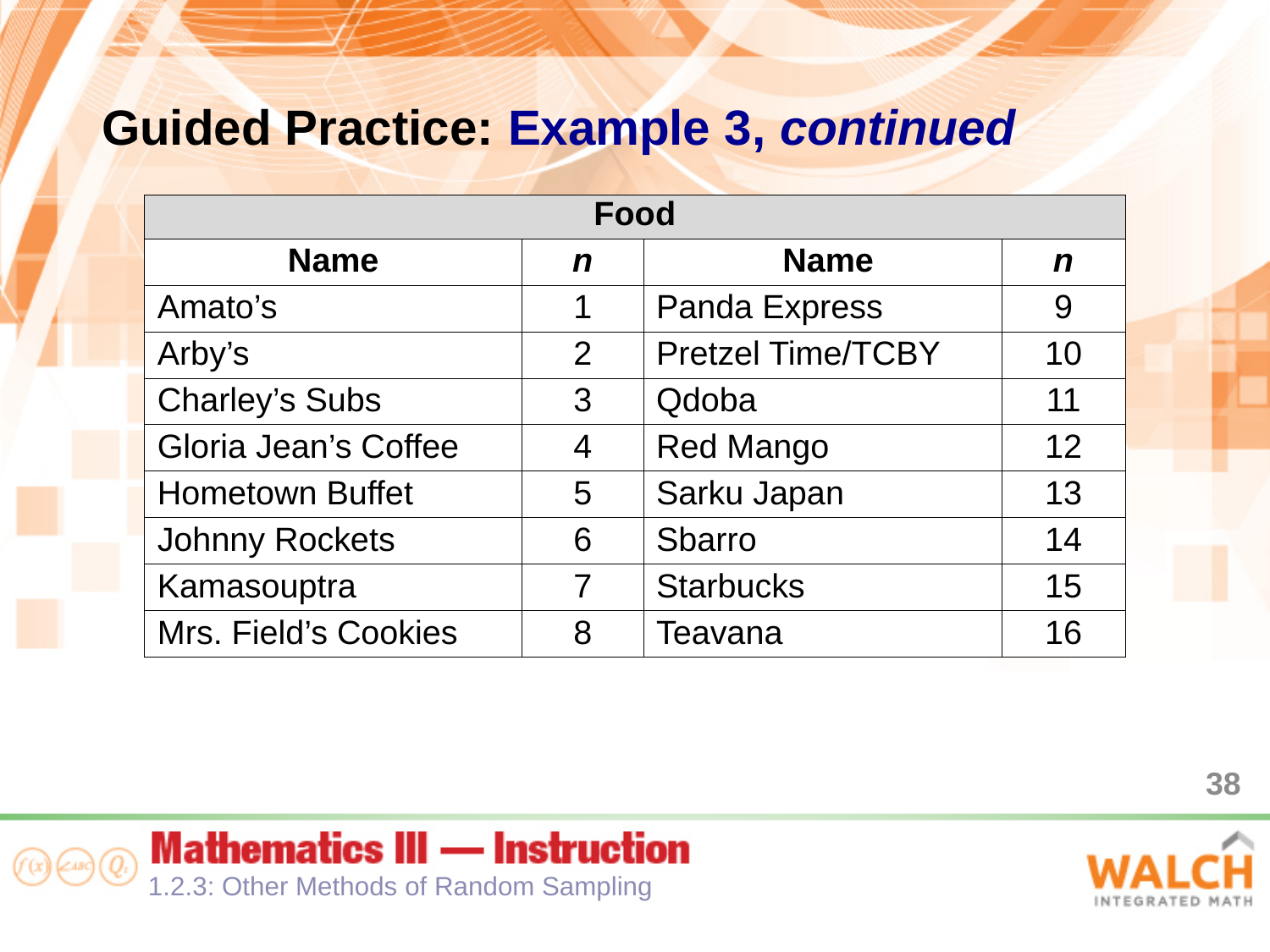

Guided Practice: Example 3, continued

| Food |  |  |  |
| --- | --- | --- | --- |
| Name | n | Name | n |
| Amato’s | 1 | Panda Express | 9 |
| Arby’s | 2 | Pretzel Time/TCBY | 10 |
| Charley’s Subs | 3 | Qdoba | 11 |
| Gloria Jean’s Coffee | 4 | Red Mango | 12 |
| Hometown Buffet | 5 | Sarku Japan | 13 |
| Johnny Rockets | 6 | Sbarro | 14 |
| Kamasouptra | 7 | Starbucks | 15 |
| Mrs. Field’s Cookies | 8 | Teavana | 16 |
38
1.2.3: Other Methods of Random Sampling